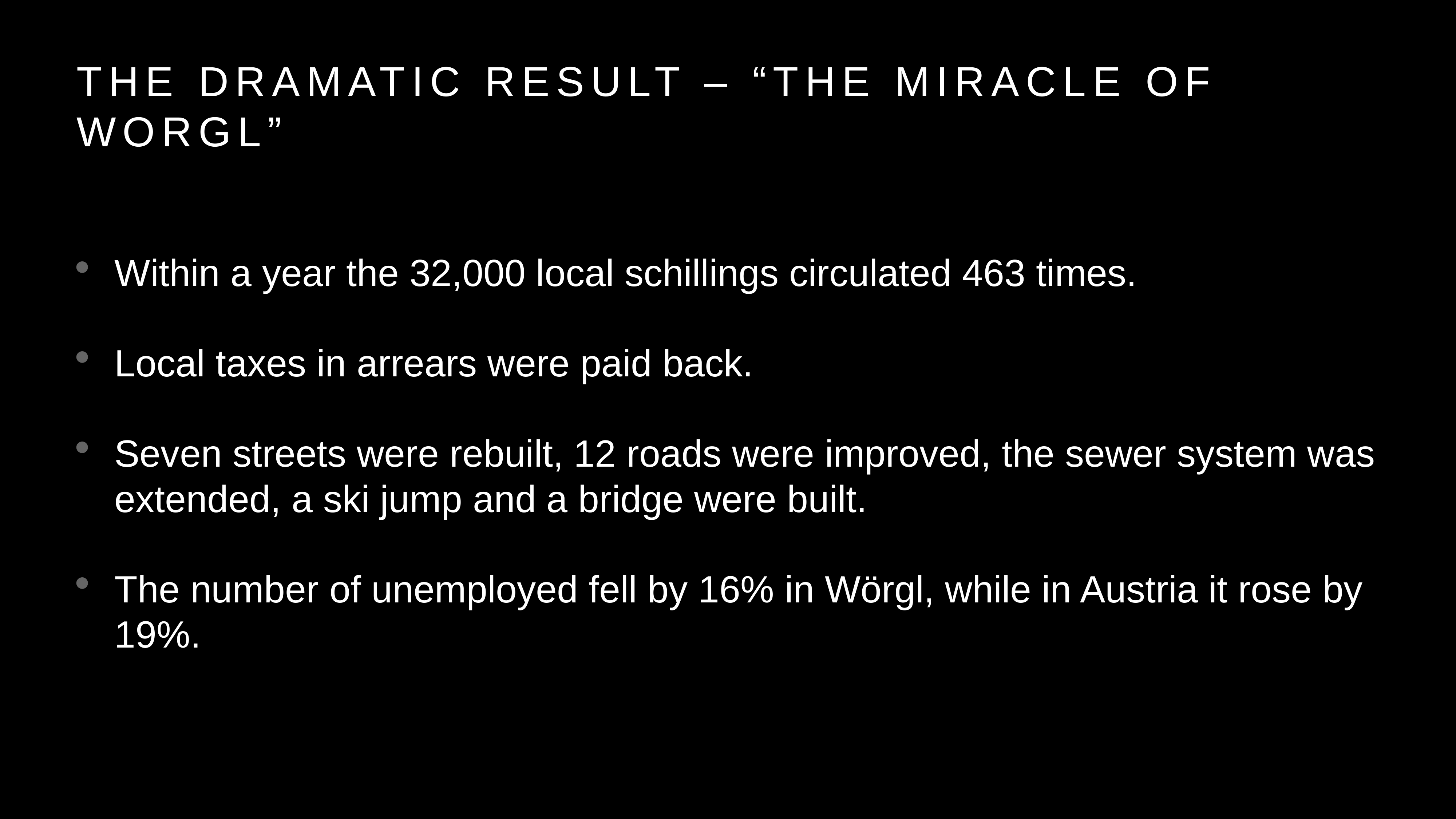

# The dramatic result – “the miracle of worgl”
Within a year the 32,000 local schillings circulated 463 times.
Local taxes in arrears were paid back.
Seven streets were rebuilt, 12 roads were improved, the sewer system was extended, a ski jump and a bridge were built.
The number of unemployed fell by 16% in Wörgl, while in Austria it rose by 19%.